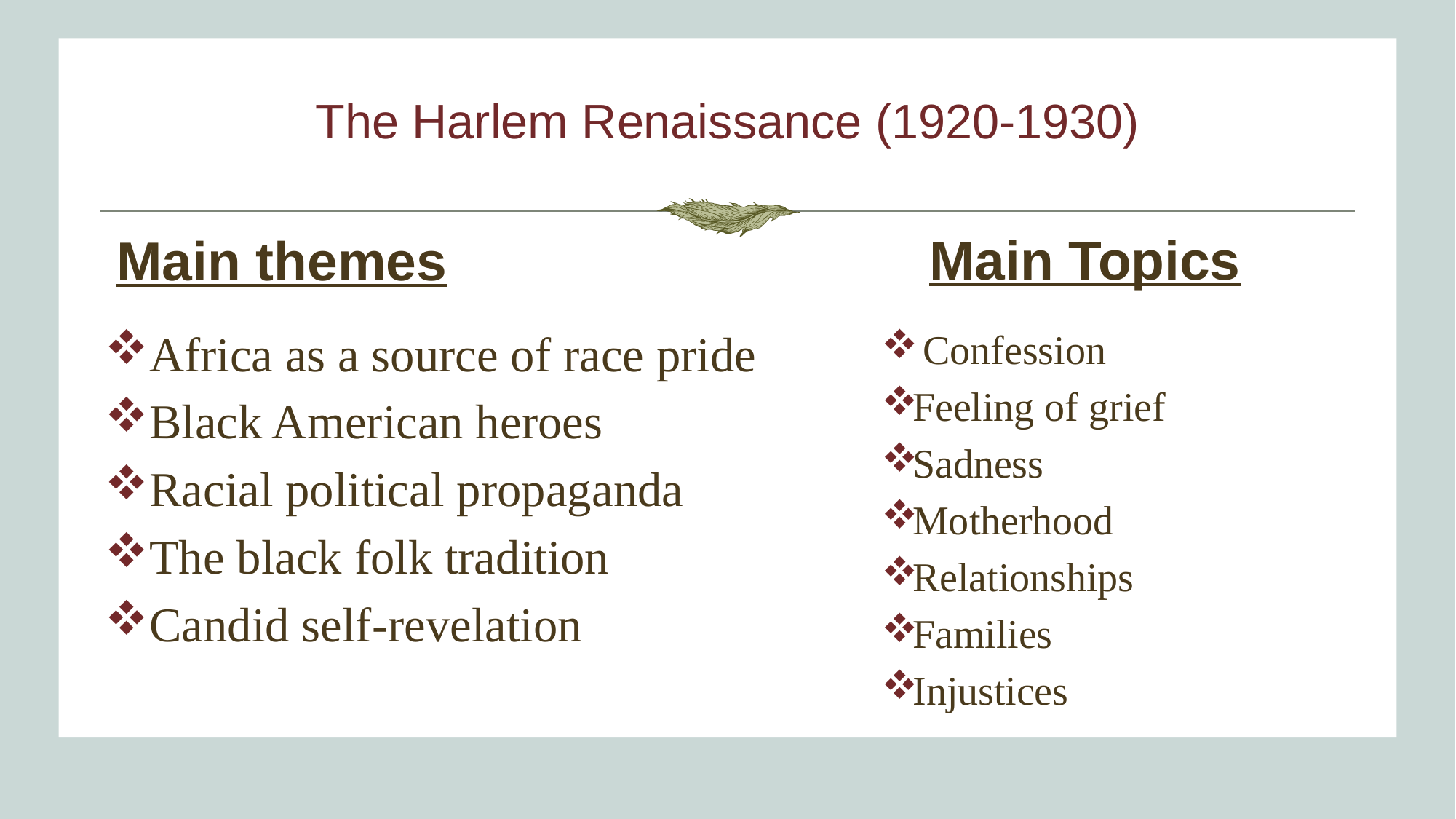

# The Harlem Renaissance (1920-1930)
Main Topics
Main themes
Africa as a source of race pride
Black American heroes
Racial political propaganda
The black folk tradition
Candid self-revelation
 Confession
Feeling of grief
Sadness
Motherhood
Relationships
Families
Injustices